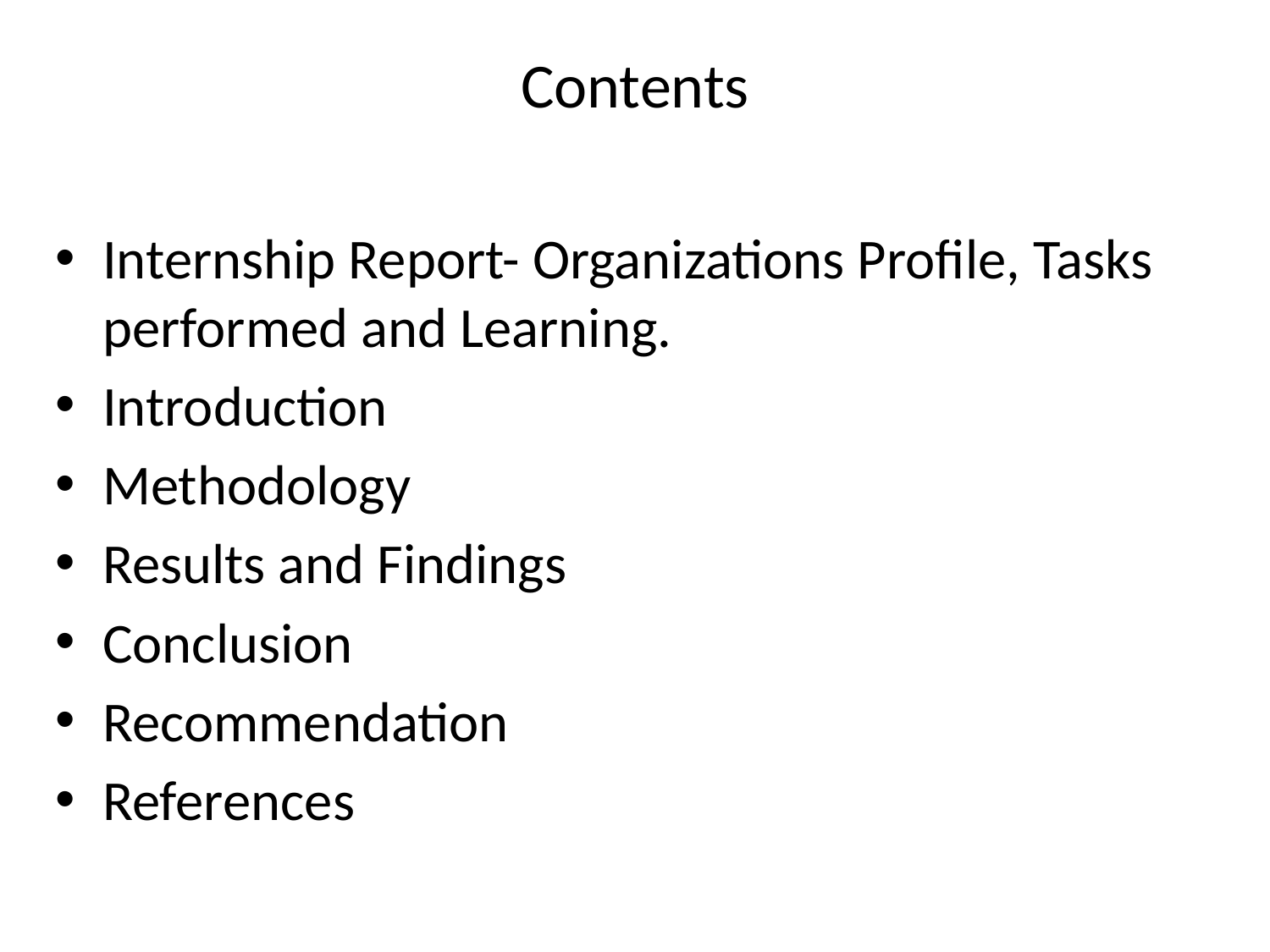

# Contents

Internship Report- Organizations Profile, Tasks performed and Learning.
Introduction
Methodology
Results and Findings
Conclusion
Recommendation
References